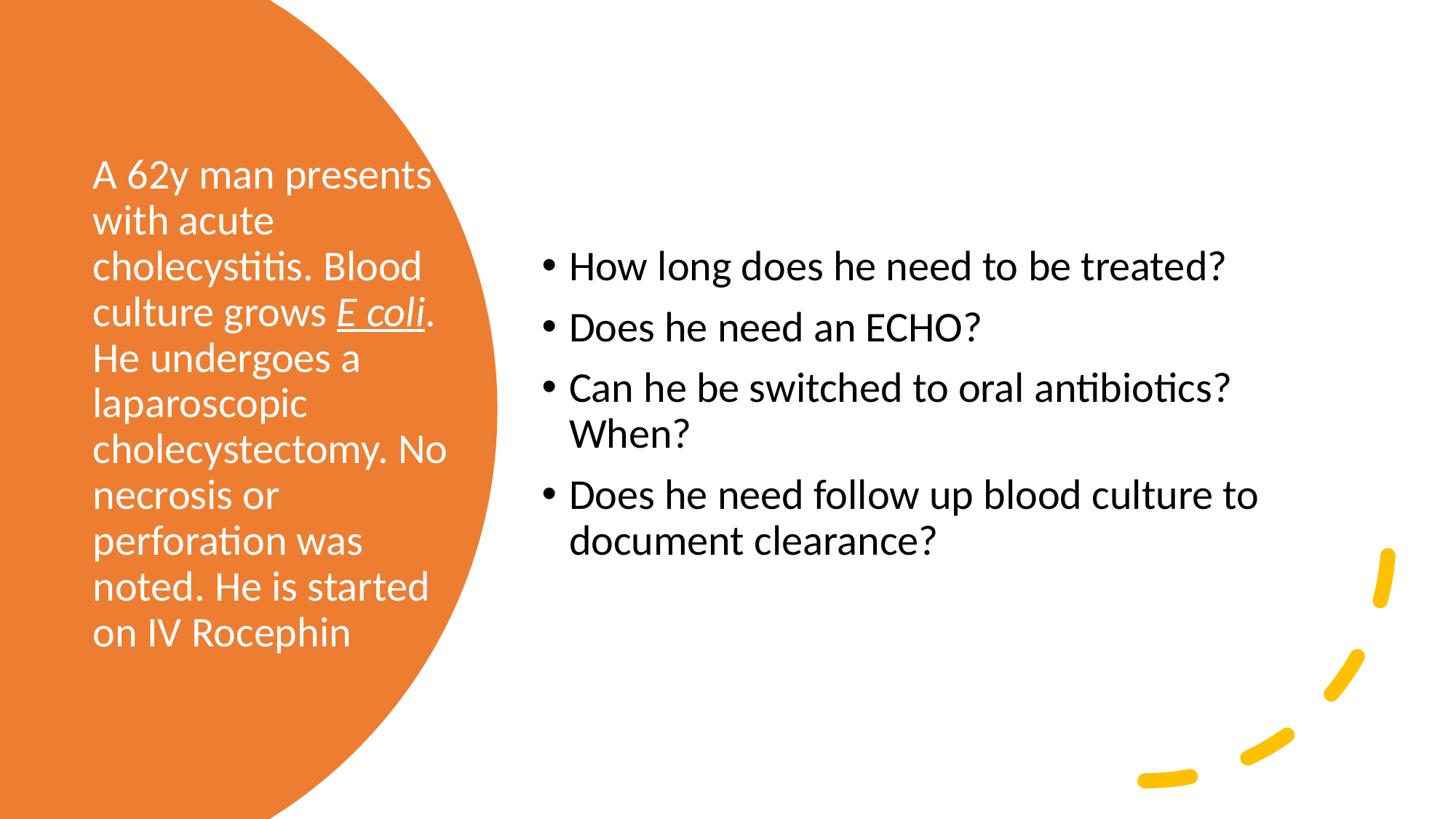

How long does he need to be treated?
Does he need an ECHO?
Can he be switched to oral antibiotics? When?
Does he need follow up blood culture to document clearance?
# A 62y man presents with acute cholecystitis. Blood culture grows E coli. He undergoes a laparoscopic cholecystectomy. No necrosis or perforation was noted. He is started on IV Rocephin